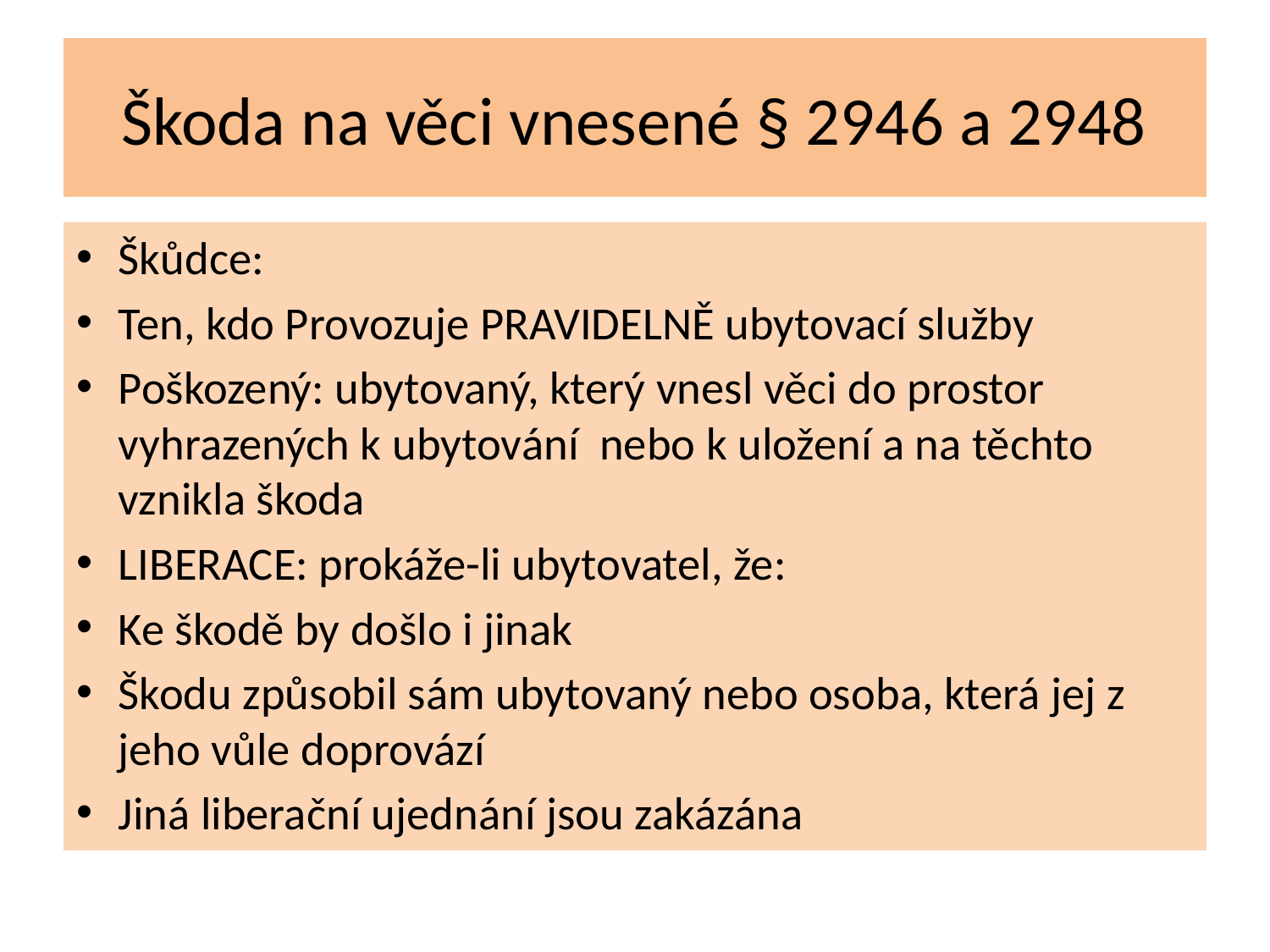

# Škoda na věci vnesené § 2946 a 2948
Škůdce:
Ten, kdo Provozuje PRAVIDELNĚ ubytovací služby
Poškozený: ubytovaný, který vnesl věci do prostor vyhrazených k ubytování  nebo k uložení a na těchto vznikla škoda
LIBERACE: prokáže-li ubytovatel, že:
Ke škodě by došlo i jinak
Škodu způsobil sám ubytovaný nebo osoba, která jej z jeho vůle doprovází
Jiná liberační ujednání jsou zakázána